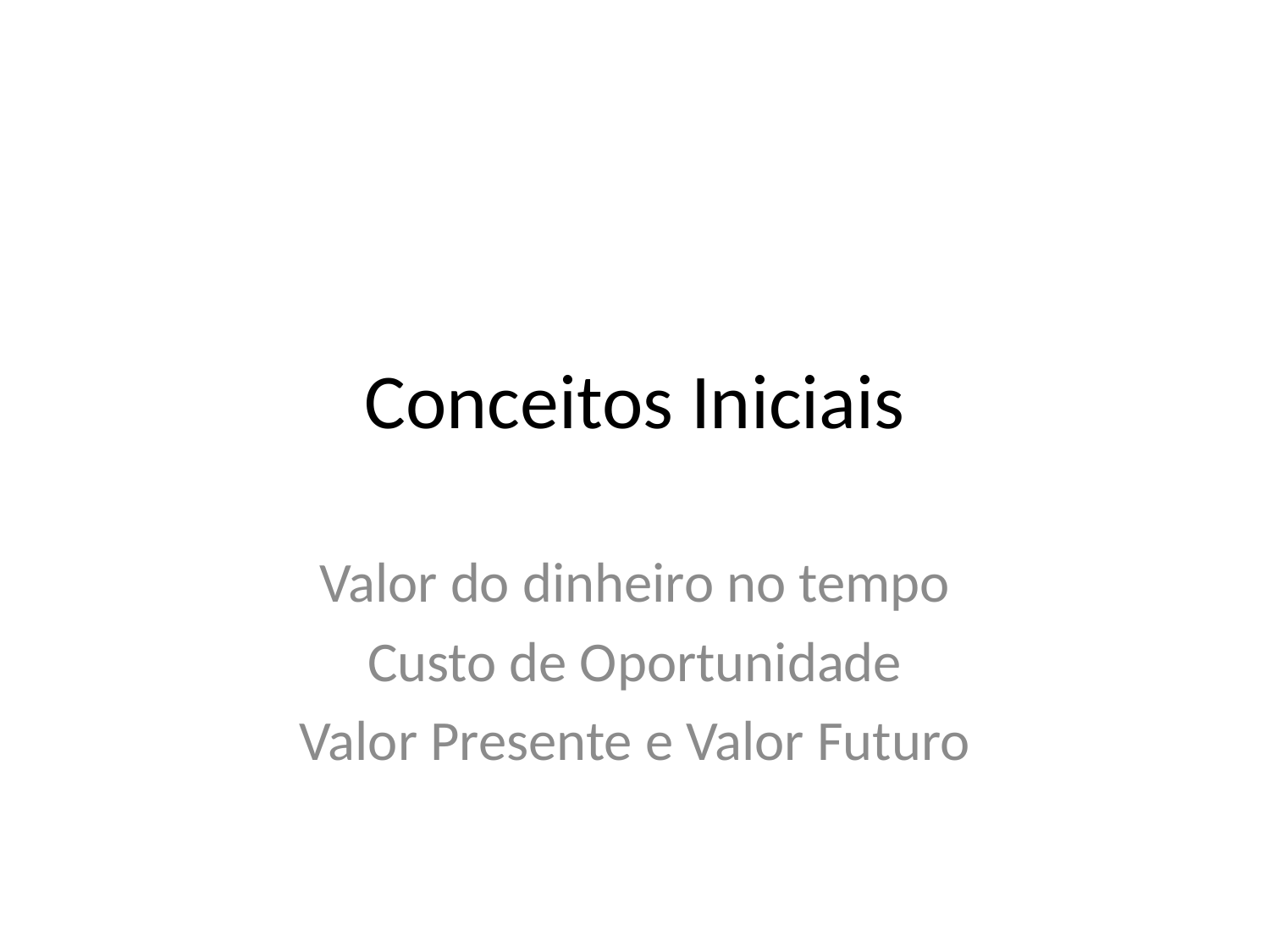

# Conceitos Iniciais
Valor do dinheiro no tempo
Custo de Oportunidade
Valor Presente e Valor Futuro